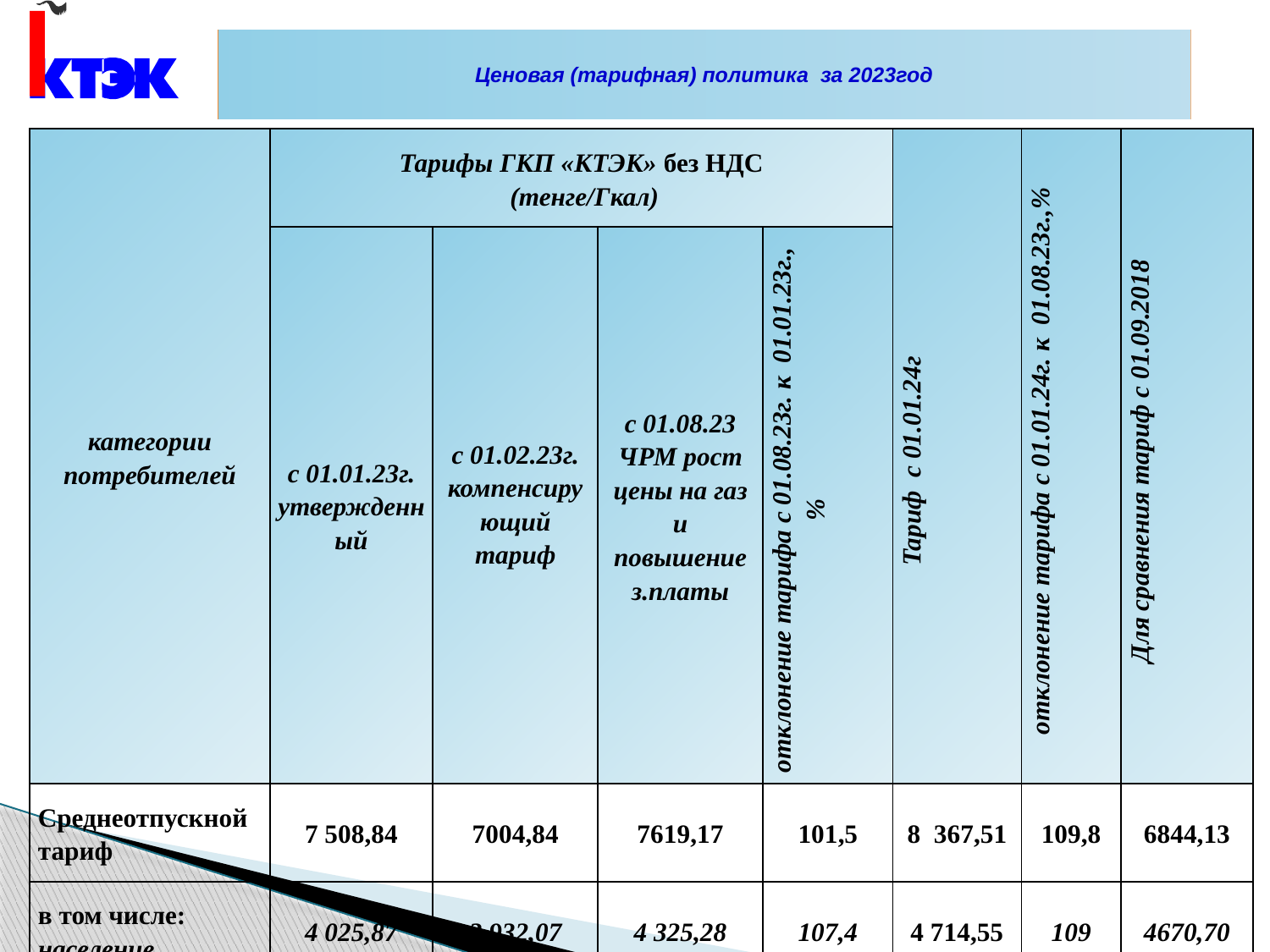

# Ценовая (тарифная) политика  за 2023год
| категории потребителей | Тарифы ГКП «КТЭК» без НДС (тенге/Гкал) |  |  |  | Тариф с 01.01.24г | отклонение тарифа с 01.01.24г. к 01.08.23г.,% | Для сравнения тариф с 01.09.2018 |
| --- | --- | --- | --- | --- | --- | --- | --- |
|  | с 01.01.23г. утвержденный | с 01.02.23г. компенсирующий тариф | с 01.08.23 ЧРМ рост цены на газ и повышение з.платы | отклонение тарифа с 01.08.23г. к 01.01.23г.,% |  |  |  |
| Среднеотпускной тариф | 7 508,84 | 7004,84 | 7619,17 | 101,5 | 8 367,51 | 109,8 | 6844,13 |
| в том числе: население | 4 025,87 | 3 932,07 | 4 325,28 | 107,4 | 4 714,55 | 109 | 4670,70 |
| прочие | 12 013,97 | 11 734,04 | 13 969,41 | 116,3 | 15 225,44 | 109 | 11217,48 |
| бюджет: | 18 879,00 | 18 437,50 | 18 437,50 | 97,7 | 20 611,88 | 111,8 | 13 473,53 |